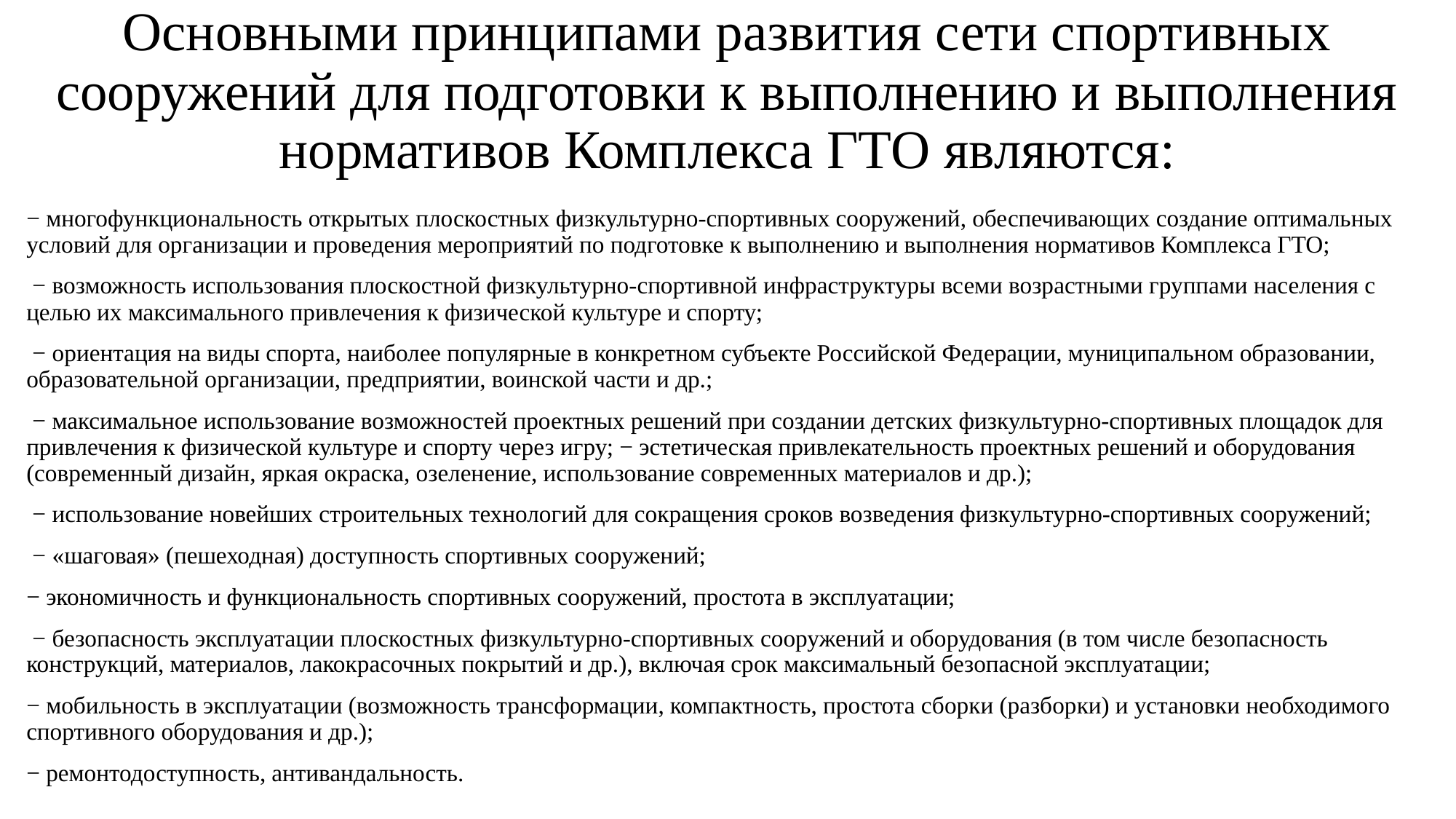

# Основными принципами развития сети спортивных сооружений для подготовки к выполнению и выполнения нормативов Комплекса ГТО являются:
− многофункциональность открытых плоскостных физкультурно-спортивных сооружений, обеспечивающих создание оптимальных условий для организации и проведения мероприятий по подготовке к выполнению и выполнения нормативов Комплекса ГТО;
 − возможность использования плоскостной физкультурно-спортивной инфраструктуры всеми возрастными группами населения с целью их максимального привлечения к физической культуре и спорту;
 − ориентация на виды спорта, наиболее популярные в конкретном субъекте Российской Федерации, муниципальном образовании, образовательной организации, предприятии, воинской части и др.;
 − максимальное использование возможностей проектных решений при создании детских физкультурно-спортивных площадок для привлечения к физической культуре и спорту через игру; − эстетическая привлекательность проектных решений и оборудования (современный дизайн, яркая окраска, озеленение, использование современных материалов и др.);
 − использование новейших строительных технологий для сокращения сроков возведения физкультурно-спортивных сооружений;
 − «шаговая» (пешеходная) доступность спортивных сооружений;
− экономичность и функциональность спортивных сооружений, простота в эксплуатации;
 − безопасность эксплуатации плоскостных физкультурно-спортивных сооружений и оборудования (в том числе безопасность конструкций, материалов, лакокрасочных покрытий и др.), включая срок максимальный безопасной эксплуатации;
− мобильность в эксплуатации (возможность трансформации, компактность, простота сборки (разборки) и установки необходимого спортивного оборудования и др.);
− ремонтодоступность, антивандальность.